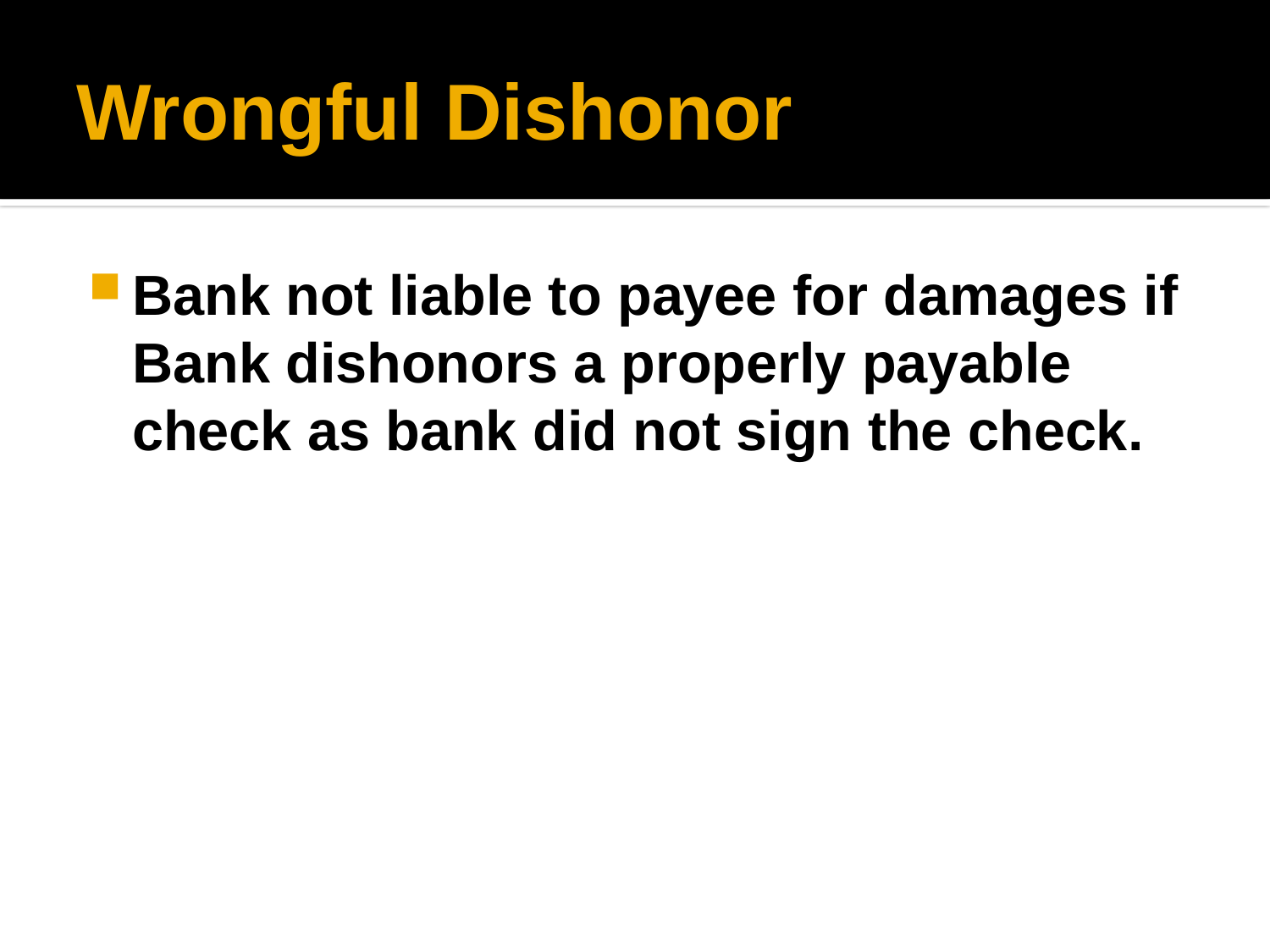

# Wrongful Dishonor
Bank not liable to payee for damages if Bank dishonors a properly payable check as bank did not sign the check.